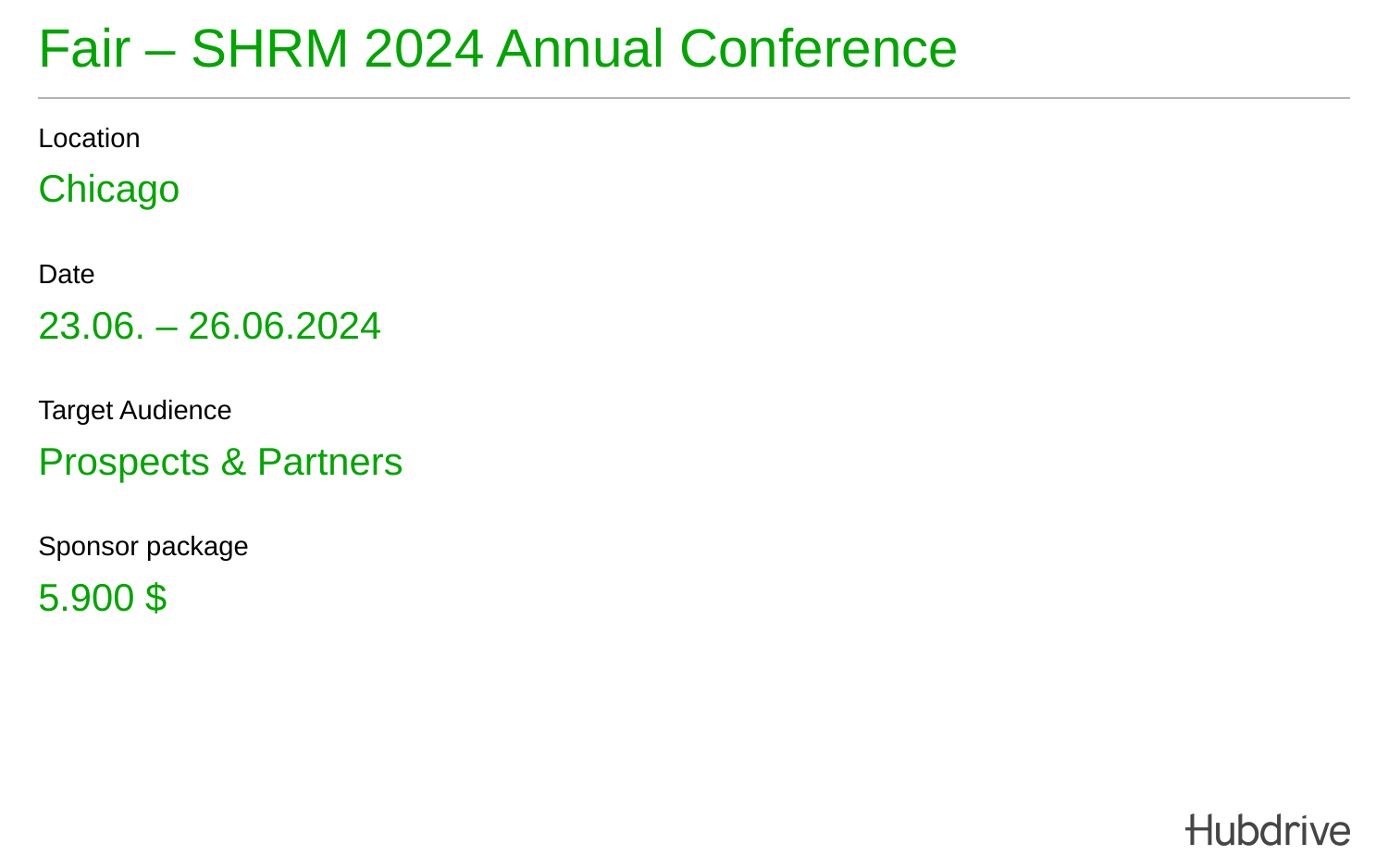

# Fair – SHRM 2024 Annual Conference
Location
Chicago

Date
23.06. – 26.06.2024

Target Audience
Prospects & Partners

Sponsor package
5.900 $